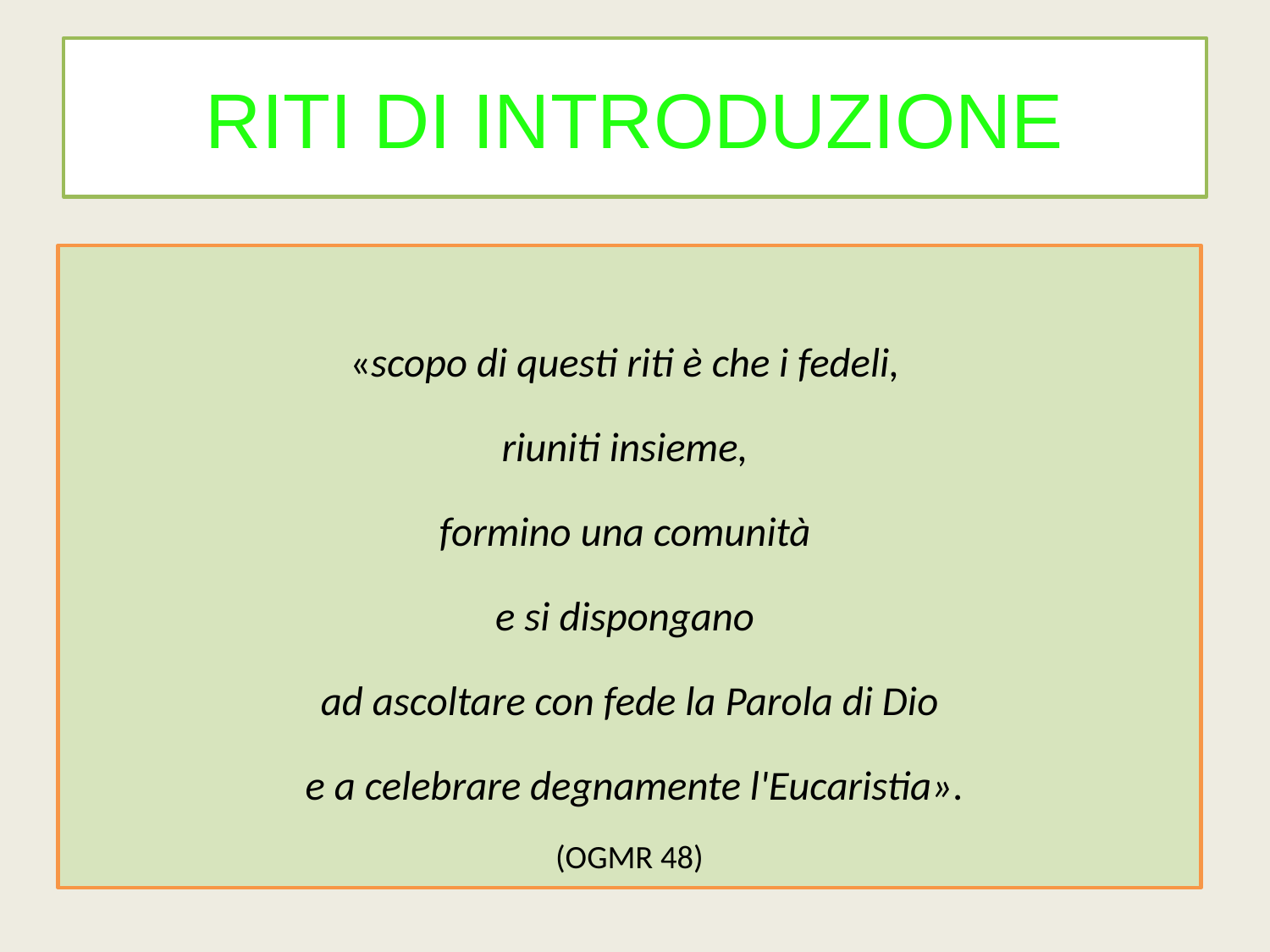

# RITI DI INTRODUZIONE

«scopo di questi riti è che i fedeli,
riuniti insieme,
formino una comunità
e si dispongano
ad ascoltare con fede la Parola di Dio
 e a celebrare degnamente l'Eucaristia».
(OGMR 48)